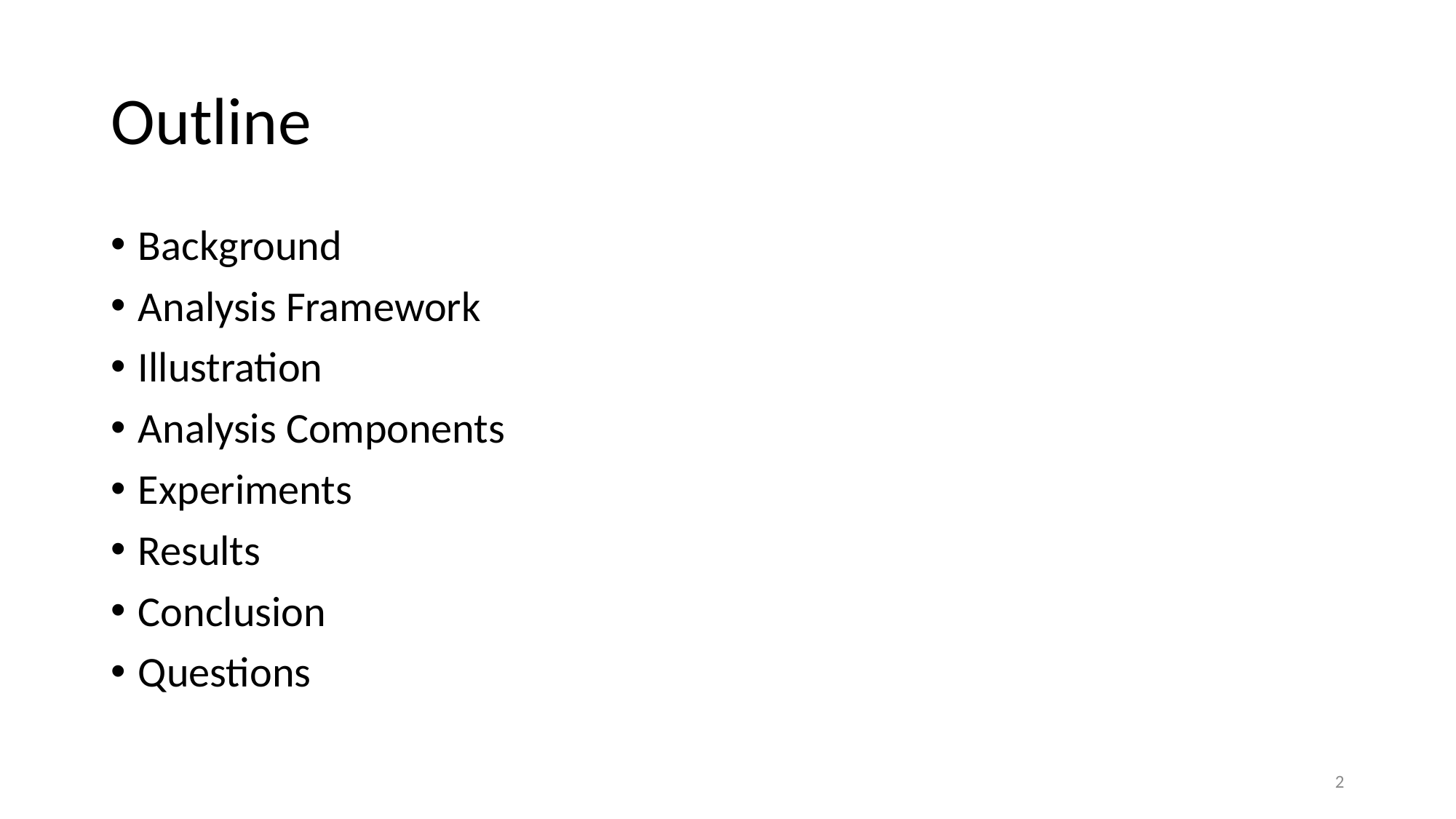

# Outline
Background
Analysis Framework
Illustration
Analysis Components
Experiments
Results
Conclusion
Questions

2